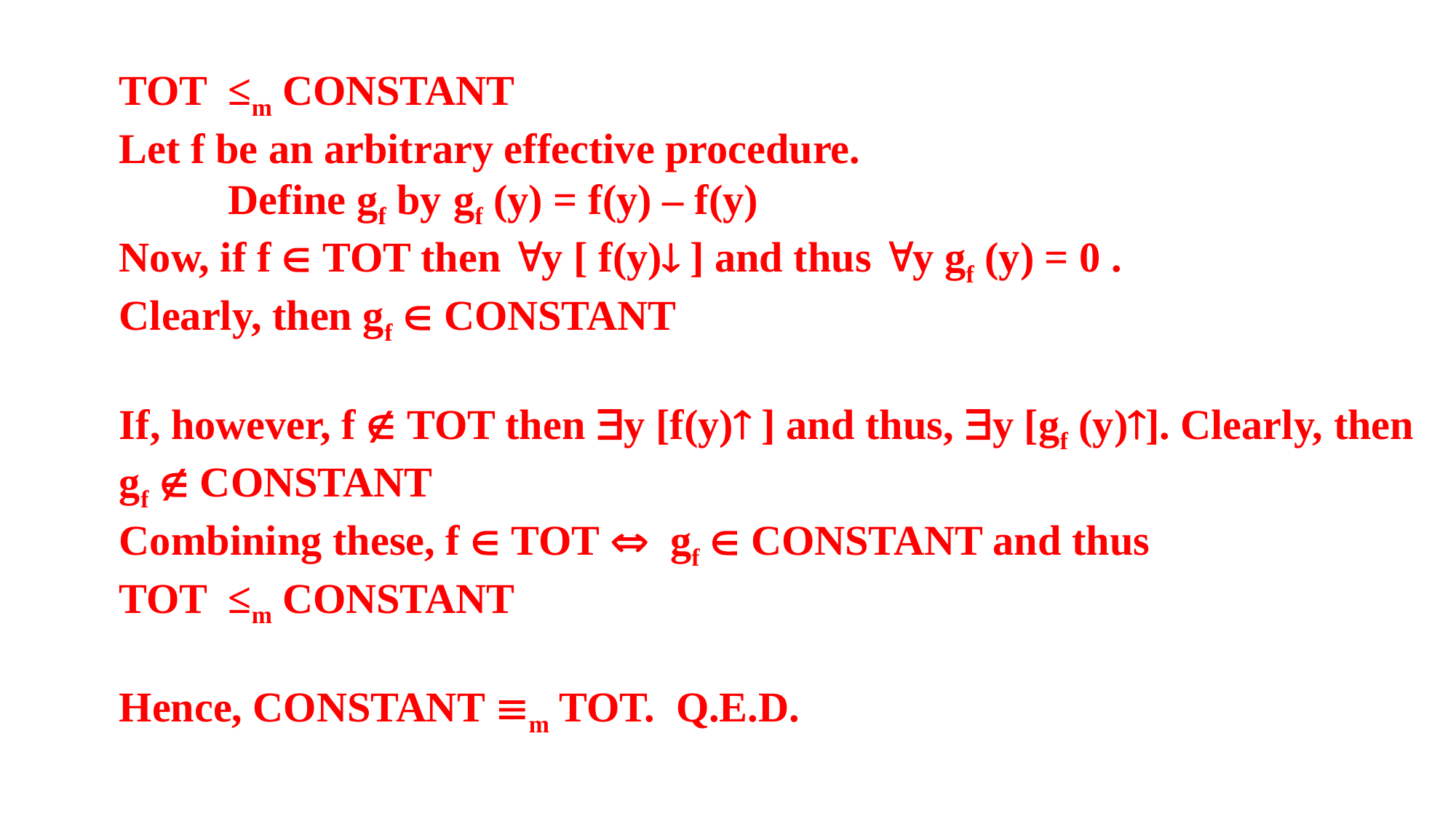

TOT  ≤m CONSTANT
Let f be an arbitrary effective procedure.
	Define gf by gf (y) = f(y) – f(y)
Now, if f ∈ TOT then ∀y [ f(y)↓ ] and thus ∀y gf (y) = 0 .
Clearly, then gf ∈ CONSTANT

If, however, f ∉ TOT then ∃y [f(y)↑ ] and thus, ∃y [gf (y)↑]. Clearly, then gf ∉ CONSTANT
Combining these, f ∈ TOT ⇔  gf ∈ CONSTANT and thus
TOT  ≤m CONSTANT

Hence, CONSTANT ≡m TOT.  Q.E.D.